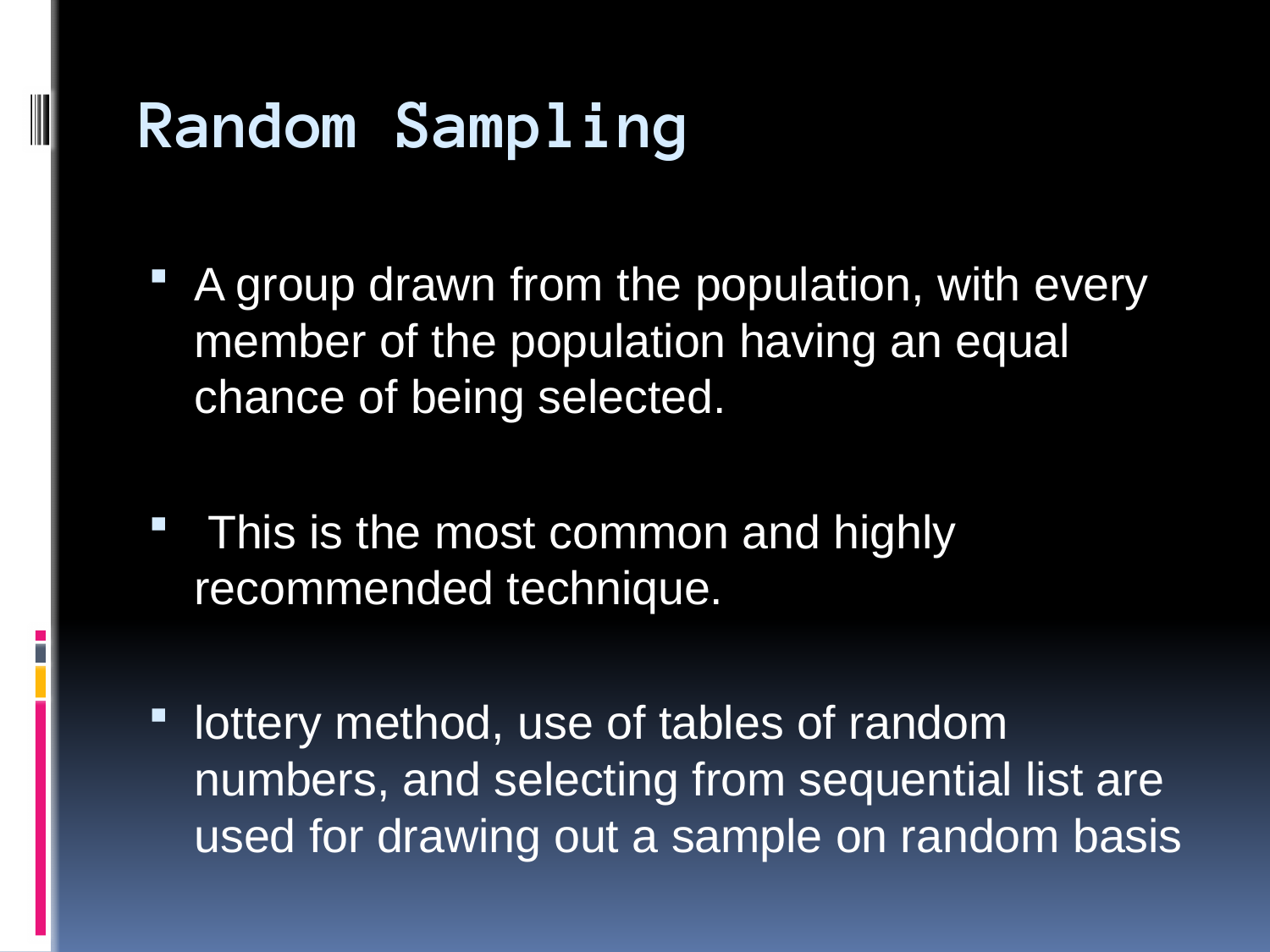

# Random Sampling
A group drawn from the population, with every member of the population having an equal chance of being selected.

 This is the most common and highly recommended technique.

lottery method, use of tables of random numbers, and selecting from sequential list are used for drawing out a sample on random basis